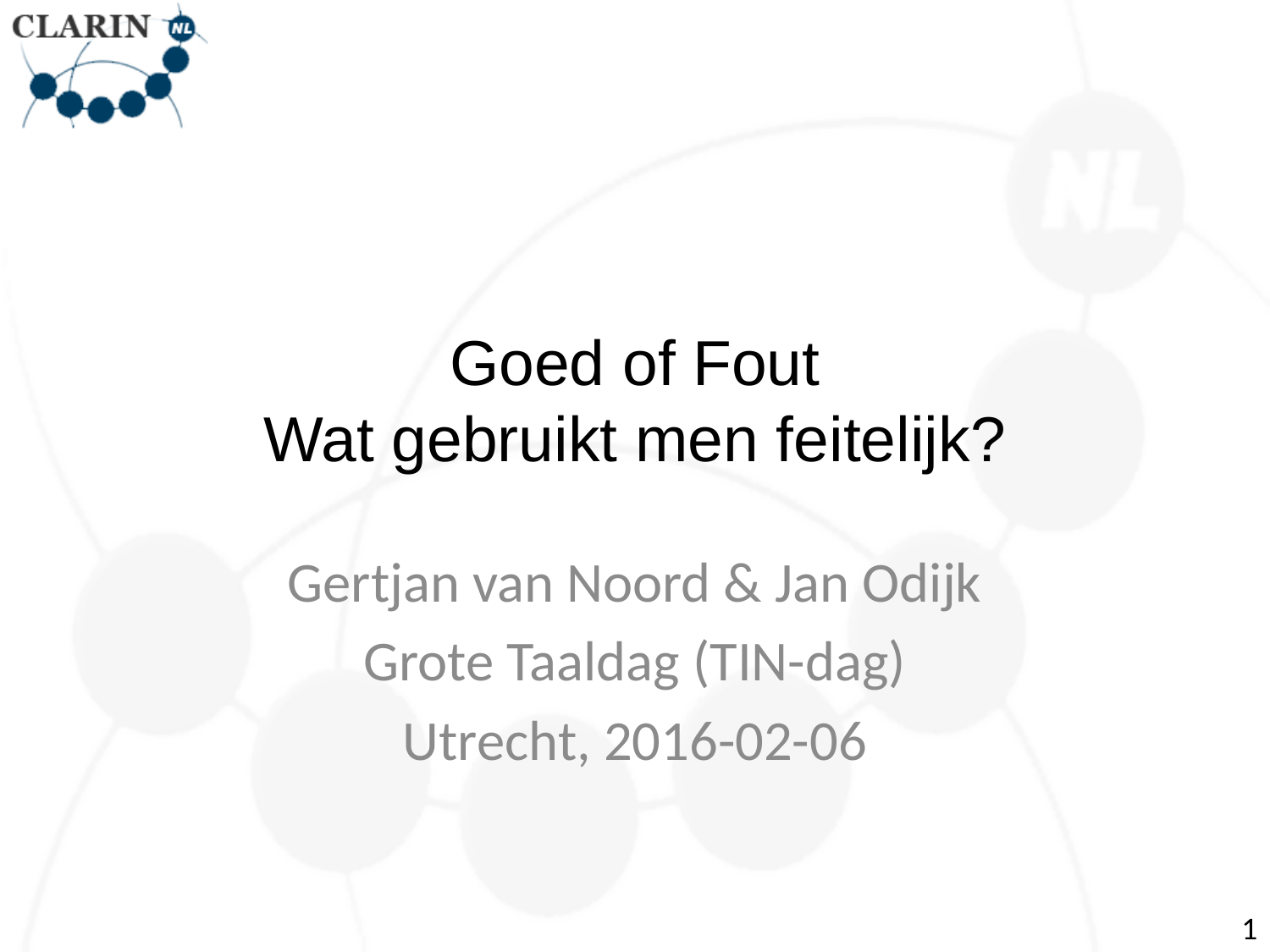

# Goed of Fout Wat gebruikt men feitelijk?
Gertjan van Noord & Jan Odijk
Grote Taaldag (TIN-dag)
Utrecht, 2016-02-06
1